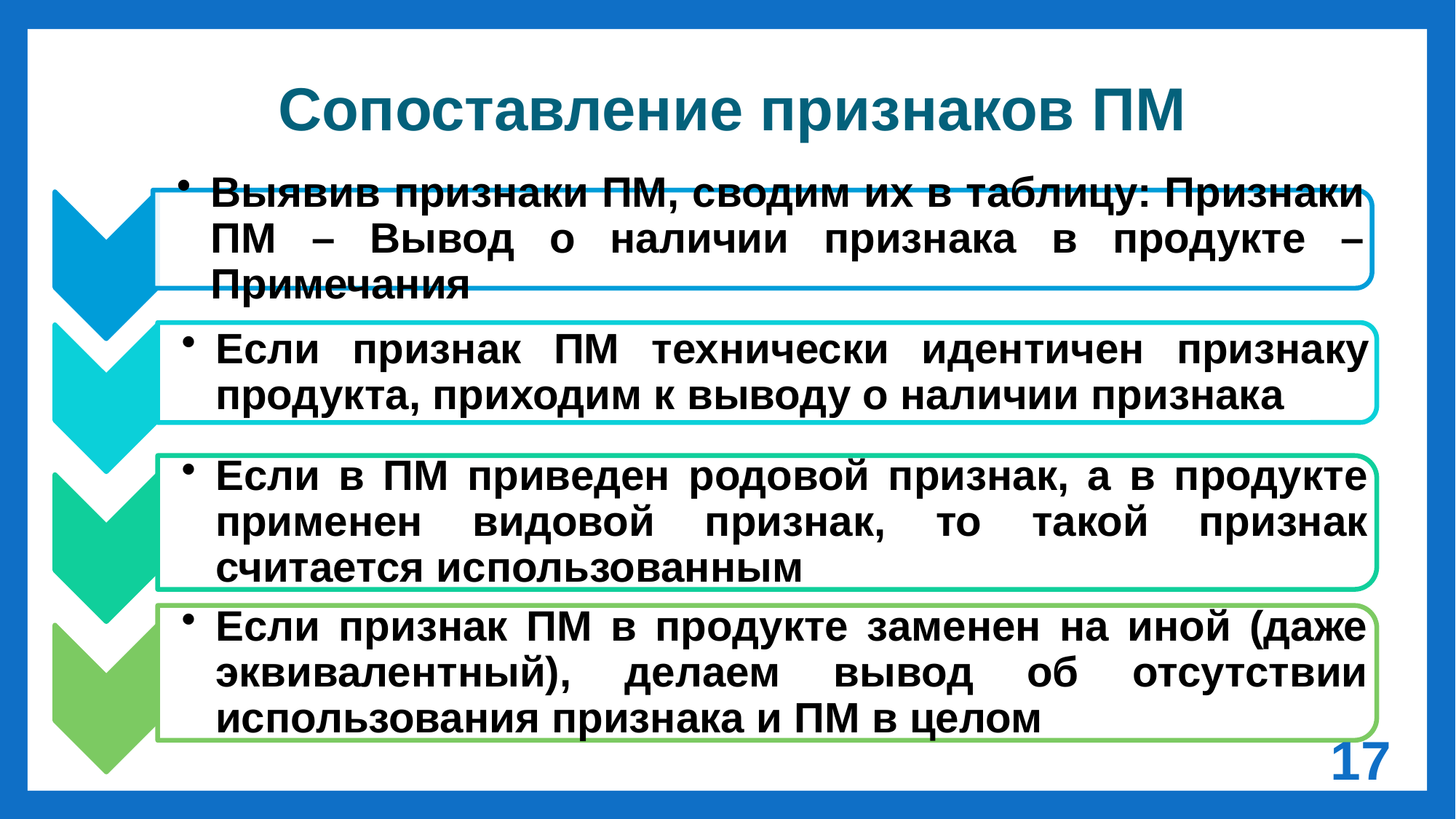

# Сопоставление признаков ПМ

Выявив признаки ПМ, сводим их в таблицу: Признаки ПМ – Вывод о наличии признака в продукте – Примечания

Если признак ПМ технически идентичен признаку продукта, приходим к выводу о наличии признака

Если в ПМ приведен родовой признак, а в продукте применен видовой признак, то такой признак считается использованным

Если признак ПМ в продукте заменен на иной (даже эквивалентный), делаем вывод об отсутствии использования признака и ПМ в целом
17